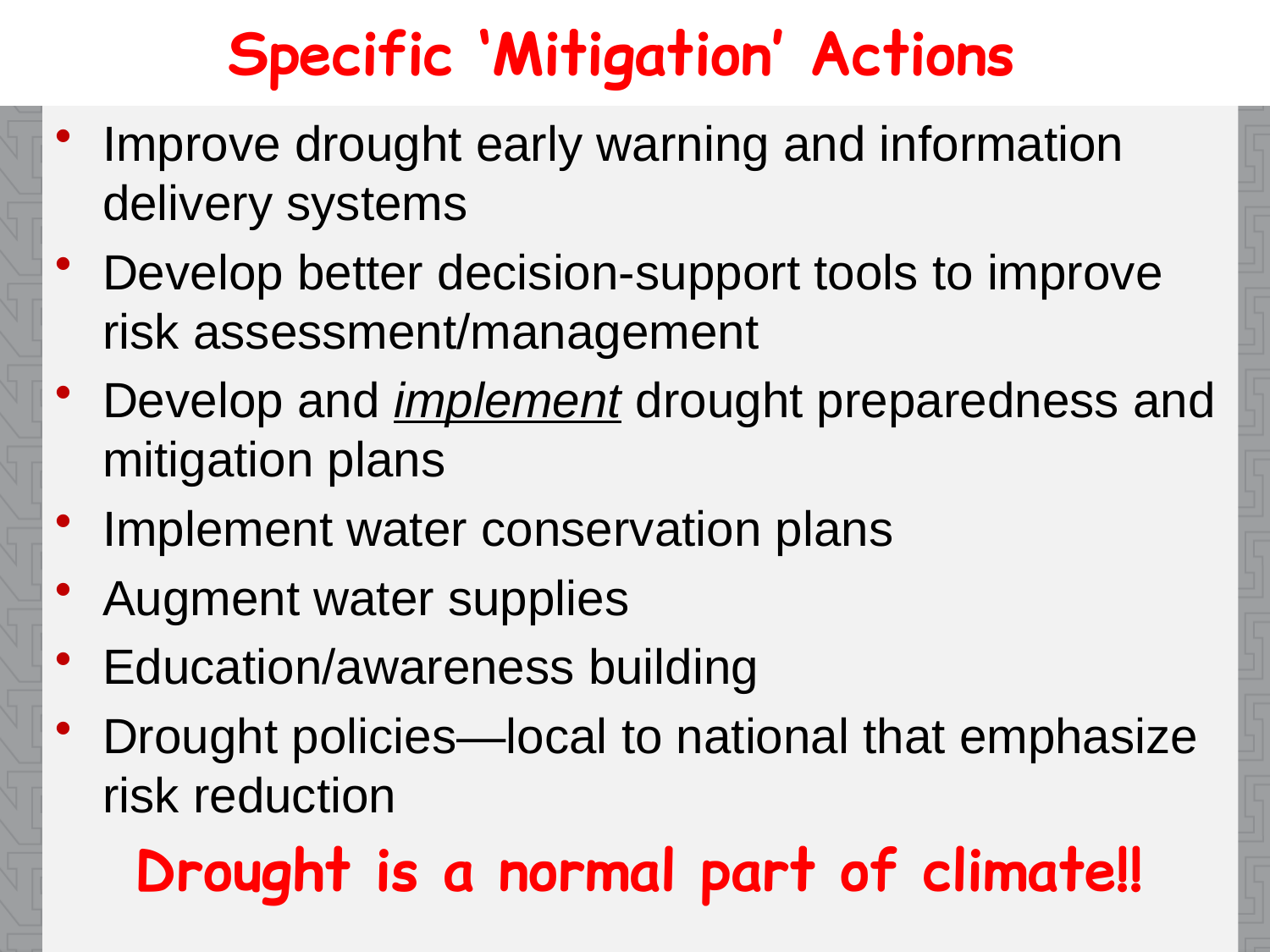

Specific ‘Mitigation’ Actions
Improve drought early warning and information delivery systems
Develop better decision-support tools to improve risk assessment/management
Develop and implement drought preparedness and mitigation plans
Implement water conservation plans
Augment water supplies
Education/awareness building
Drought policies—local to national that emphasize risk reduction
Drought is a normal part of climate!!